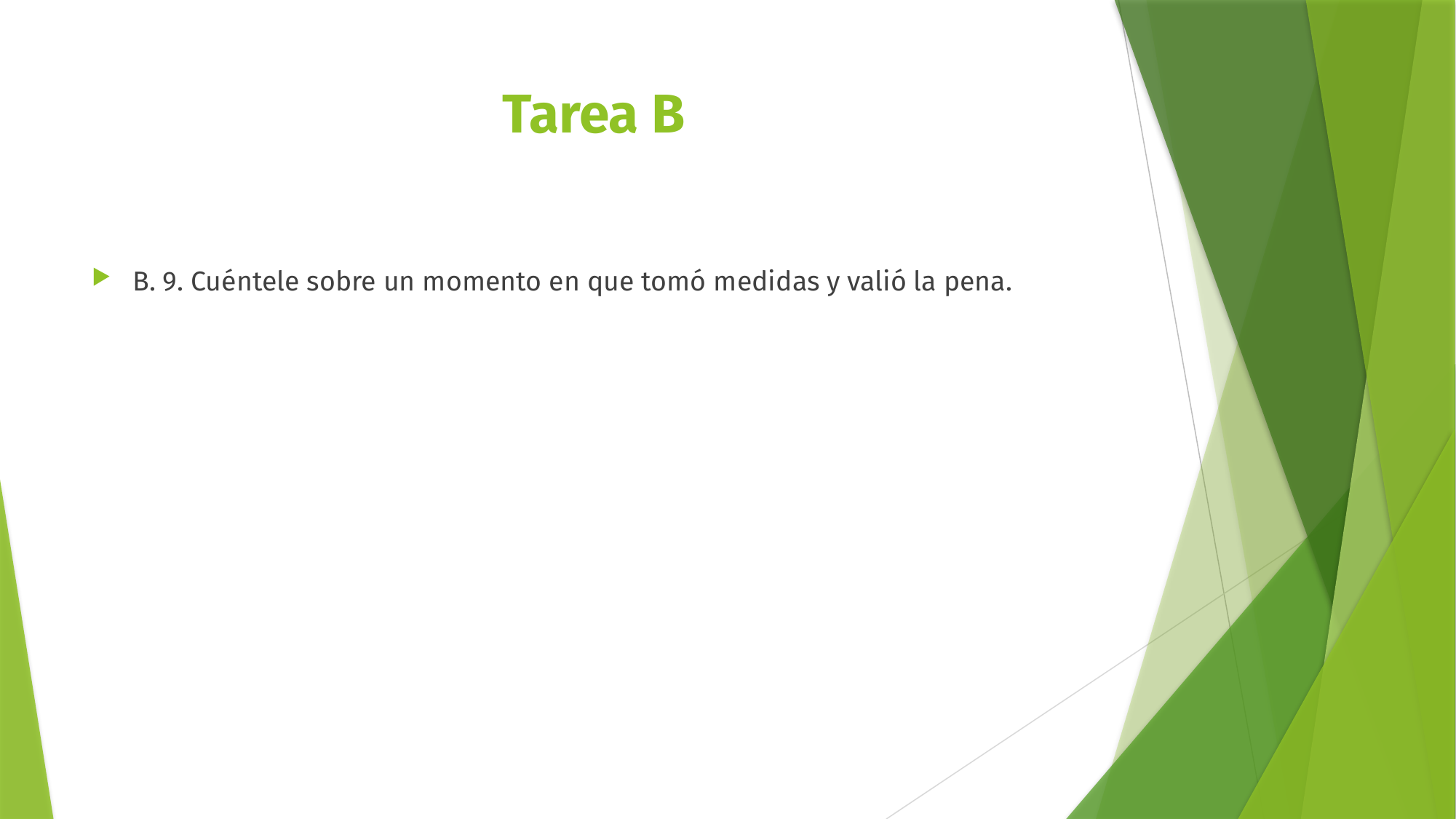

# Tarea B
B. 9. Cuéntele sobre un momento en que tomó medidas y valió la pena.